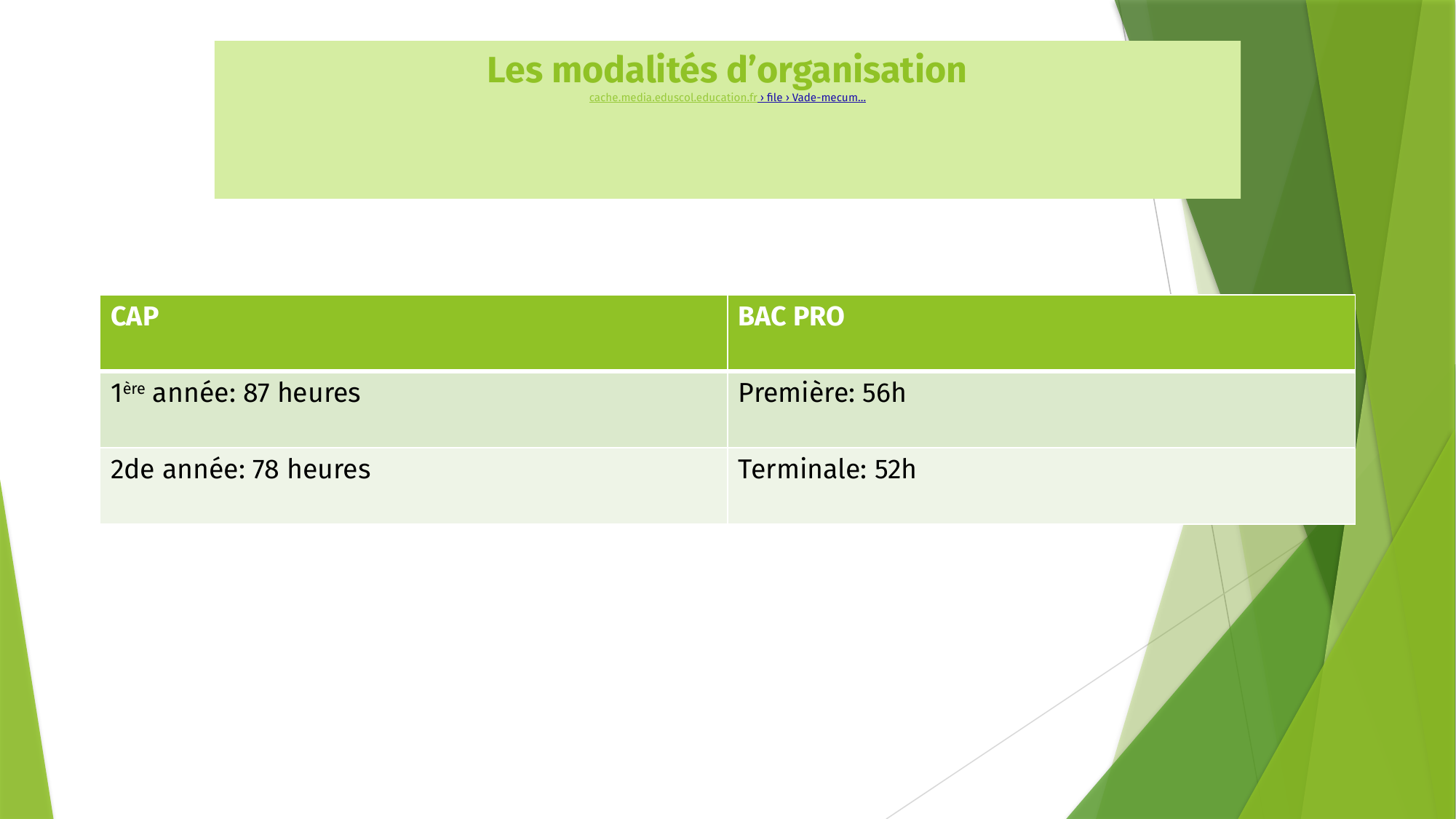

# Les modalités d’organisation cache.media.eduscol.education.fr › file › Vade-mecum...
| CAP | BAC PRO |
| --- | --- |
| 1ère année: 87 heures | Première: 56h |
| 2de année: 78 heures | Terminale: 52h |